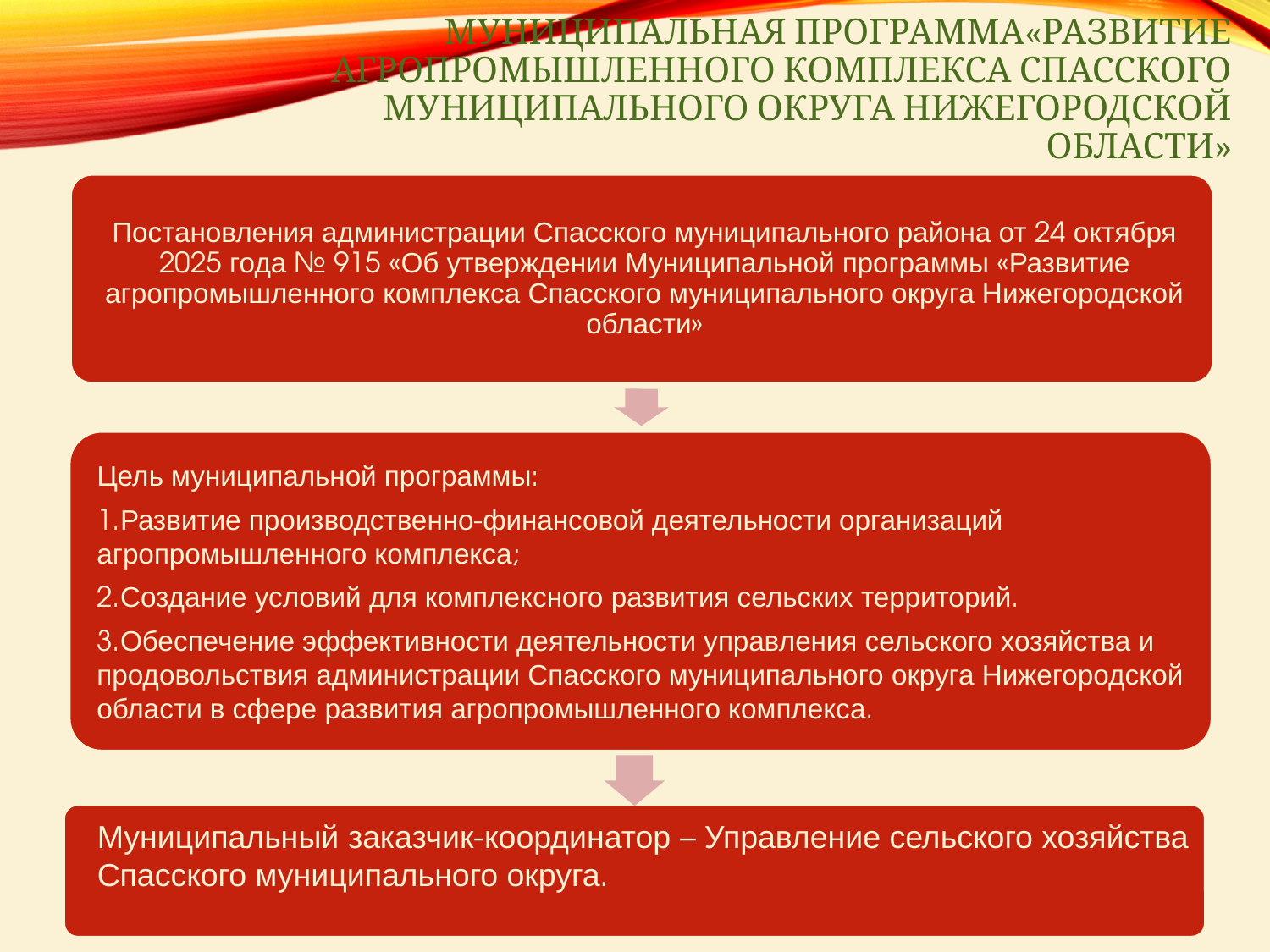

# Муниципальная программа«Развитие агропромышленного комплекса Спасского муниципального округа Нижегородской области»
Постановления администрации Спасского муниципального района от 24 октября 2025 года № 915 «Об утверждении Муниципальной программы «Развитие агропромышленного комплекса Спасского муниципального округа Нижегородской области»

Цель муниципальной программы:
1.Развитие производственно-финансовой деятельности организаций агропромышленного комплекса;
2.Создание условий для комплексного развития сельских территорий.
3.Обеспечение эффективности деятельности управления сельского хозяйства и продовольствия администрации Спасского муниципального округа Нижегородской области в сфере развития агропромышленного комплекса.

Муниципальный заказчик-координатор – Управление сельского хозяйства Спасского муниципального округа.